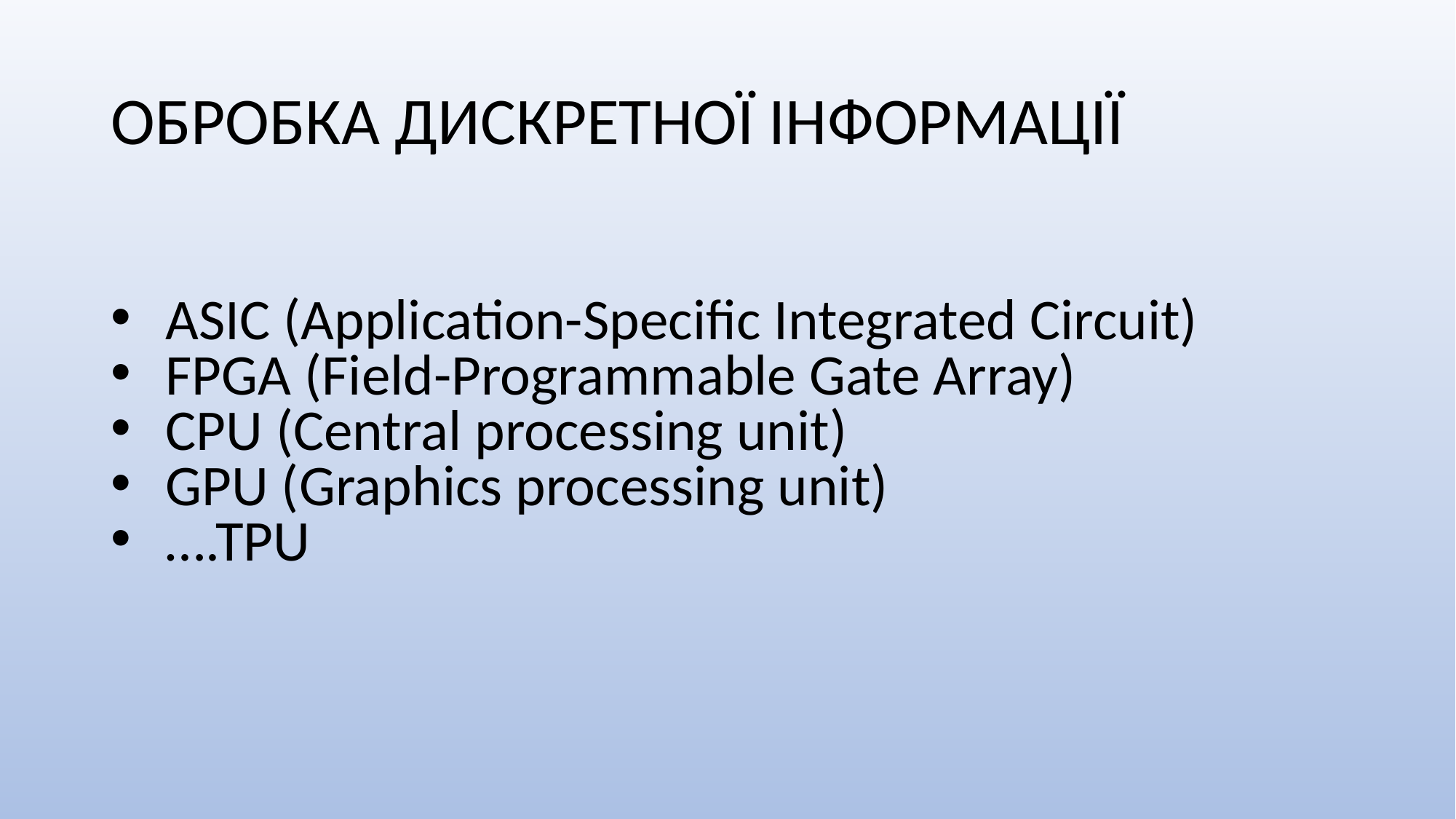

# ОБРОБКА ДИСКРЕТНОЇ ІНФОРМАЦІЇ

ASIC (Application-Specific Integrated Circuit)
FPGA (Field-Programmable Gate Array)
CPU (Central processing unit)
GPU (Graphics processing unit)
….TPU